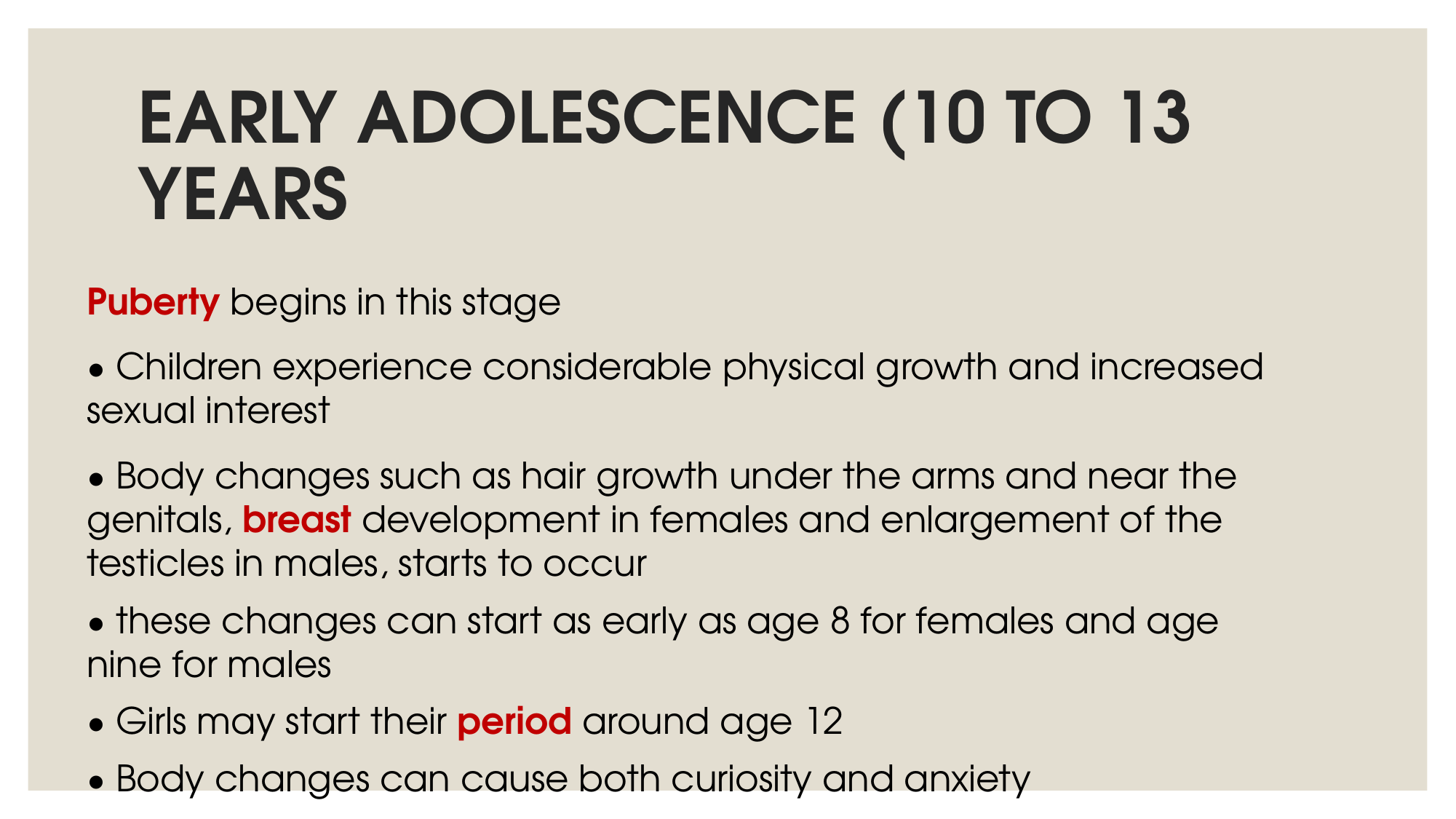

# EARLY ADOLESCENCE (10 TO 13 YEARS
Puberty begins in this stage
• Children experience considerable physical growth and increased sexual interest
• Body changes such as hair growth under the arms and near the genitals, breast development in females and enlargement of the testicles in males, starts to occur
• these changes can start as early as age 8 for females and age nine for males
• Girls may start their period around age 12
• Body changes can cause both curiosity and anxiety